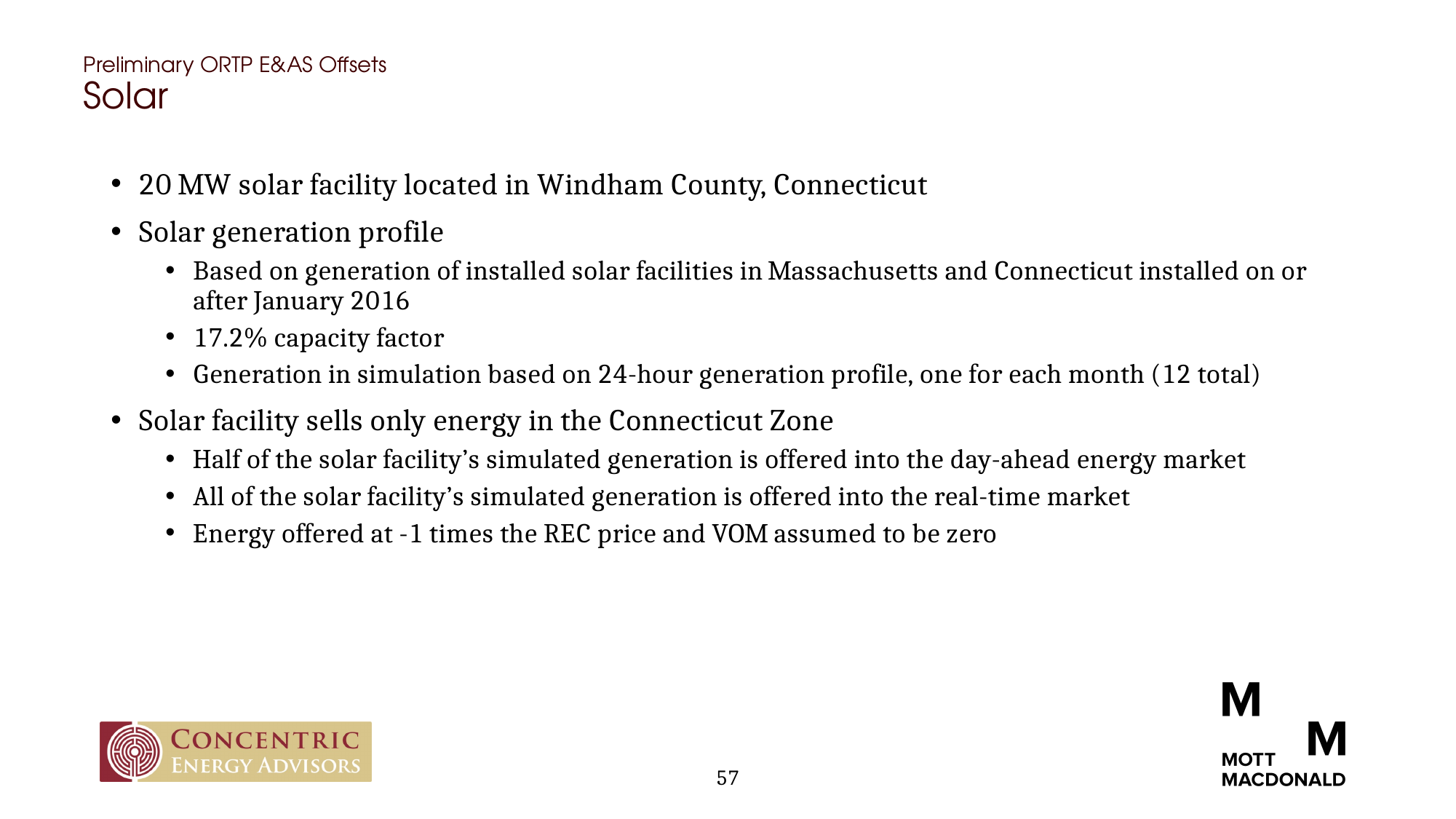

# Preliminary ORTP E&AS Offsets Solar
20 MW solar facility located in Windham County, Connecticut
Solar generation profile
Based on generation of installed solar facilities in Massachusetts and Connecticut installed on or after January 2016
17.2% capacity factor
Generation in simulation based on 24-hour generation profile, one for each month (12 total)
Solar facility sells only energy in the Connecticut Zone
Half of the solar facility’s simulated generation is offered into the day-ahead energy market
All of the solar facility’s simulated generation is offered into the real-time market
Energy offered at -1 times the REC price and VOM assumed to be zero